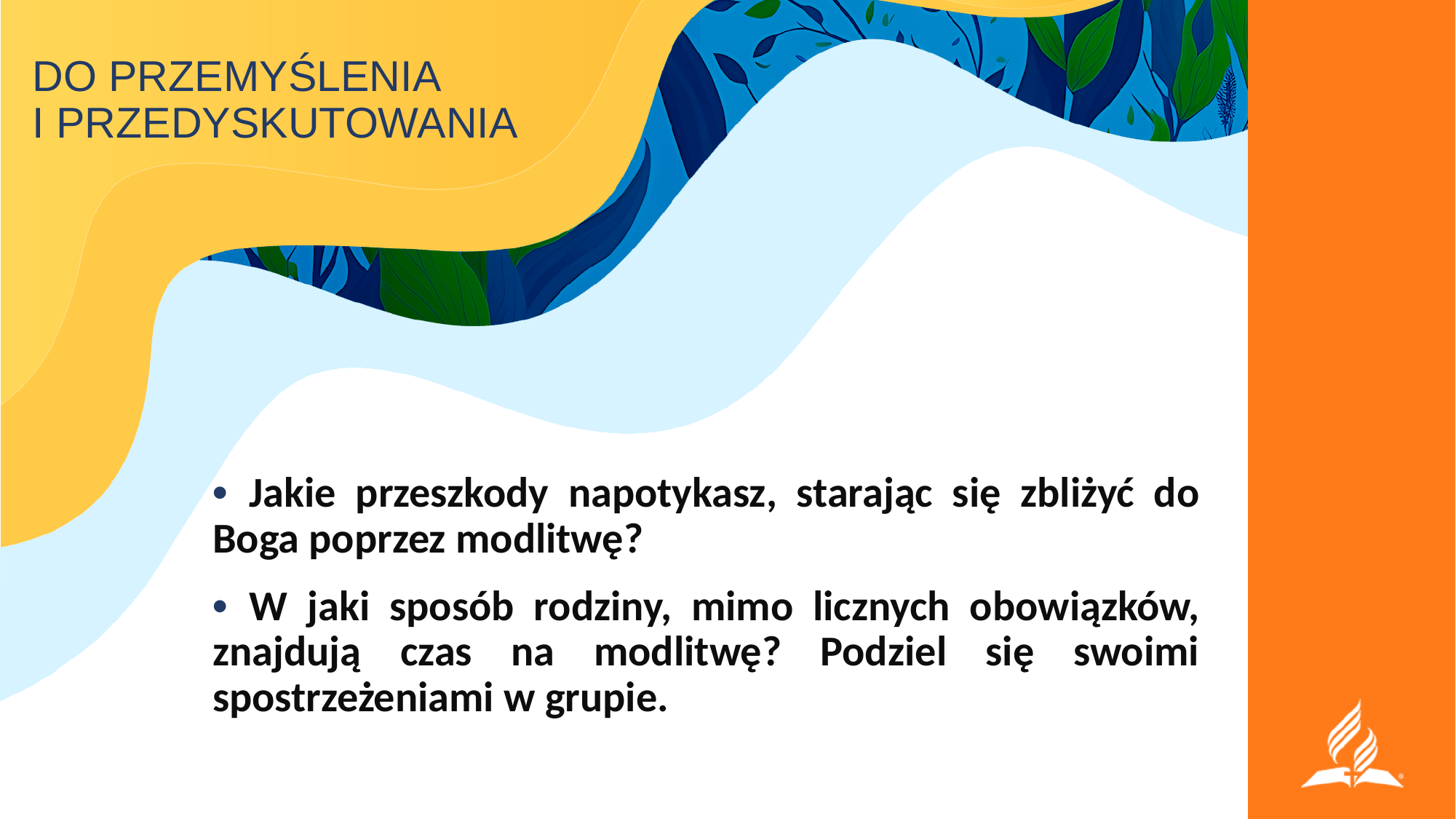

# DO PRZEMYŚLENIA I PRZEDYSKUTOWANIA
• Jakie przeszkody napotykasz, starając się zbliżyć do Boga poprzez modlitwę?
• W jaki sposób rodziny, mimo licznych obowiązków, znajdują czas na modlitwę? Podziel się swoimi spostrzeżeniami w grupie.